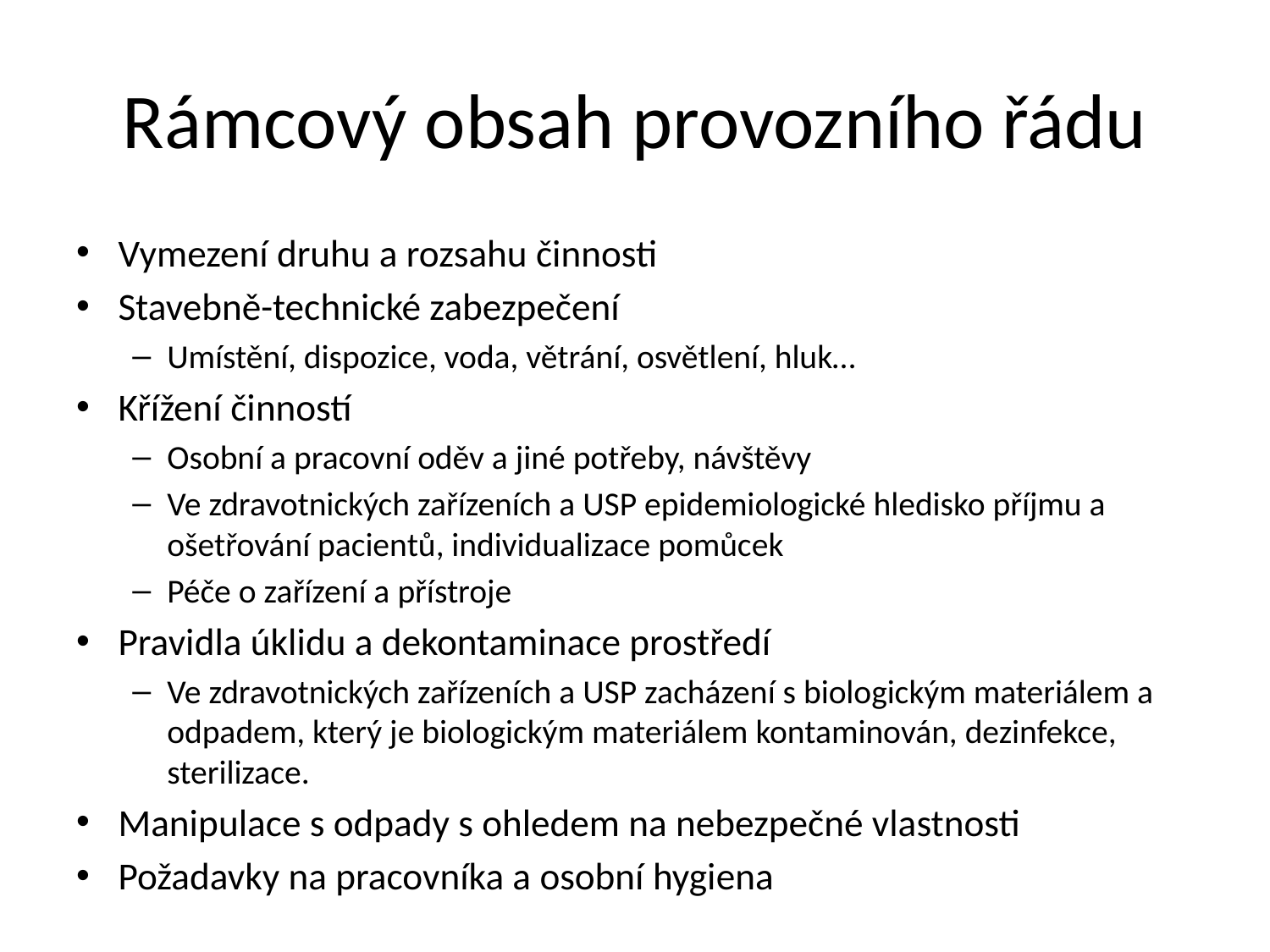

# Rámcový obsah provozního řádu
Vymezení druhu a rozsahu činnosti
Stavebně-technické zabezpečení
Umístění, dispozice, voda, větrání, osvětlení, hluk…
Křížení činností
Osobní a pracovní oděv a jiné potřeby, návštěvy
Ve zdravotnických zařízeních a USP epidemiologické hledisko příjmu a ošetřování pacientů, individualizace pomůcek
Péče o zařízení a přístroje
Pravidla úklidu a dekontaminace prostředí
Ve zdravotnických zařízeních a USP zacházení s biologickým materiálem a odpadem, který je biologickým materiálem kontaminován, dezinfekce, sterilizace.
Manipulace s odpady s ohledem na nebezpečné vlastnosti
Požadavky na pracovníka a osobní hygiena